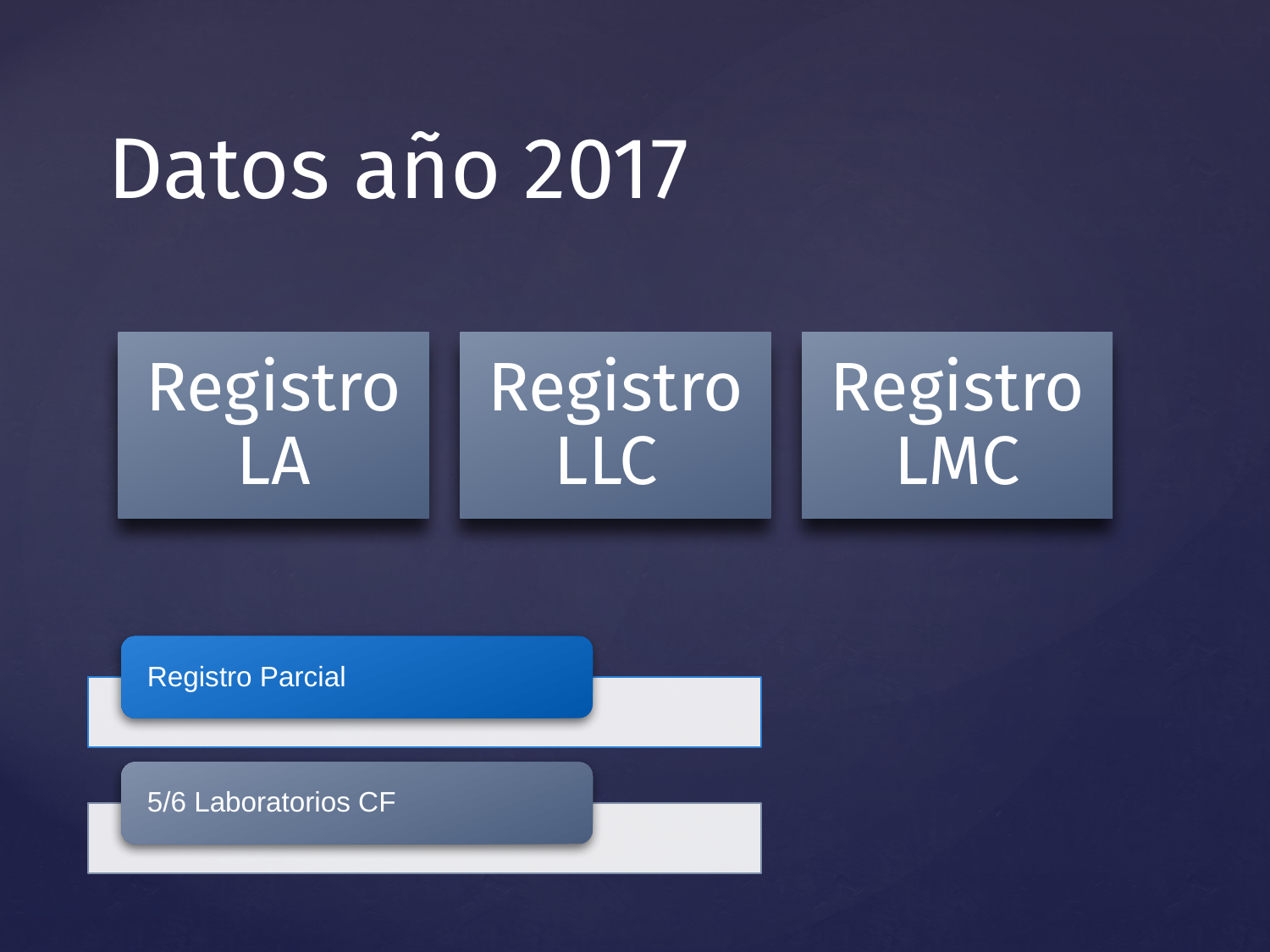

# Datos año 2017
Registro LA
Registro LLC
Registro LMC
Registro Parcial
5/6 Laboratorios CF